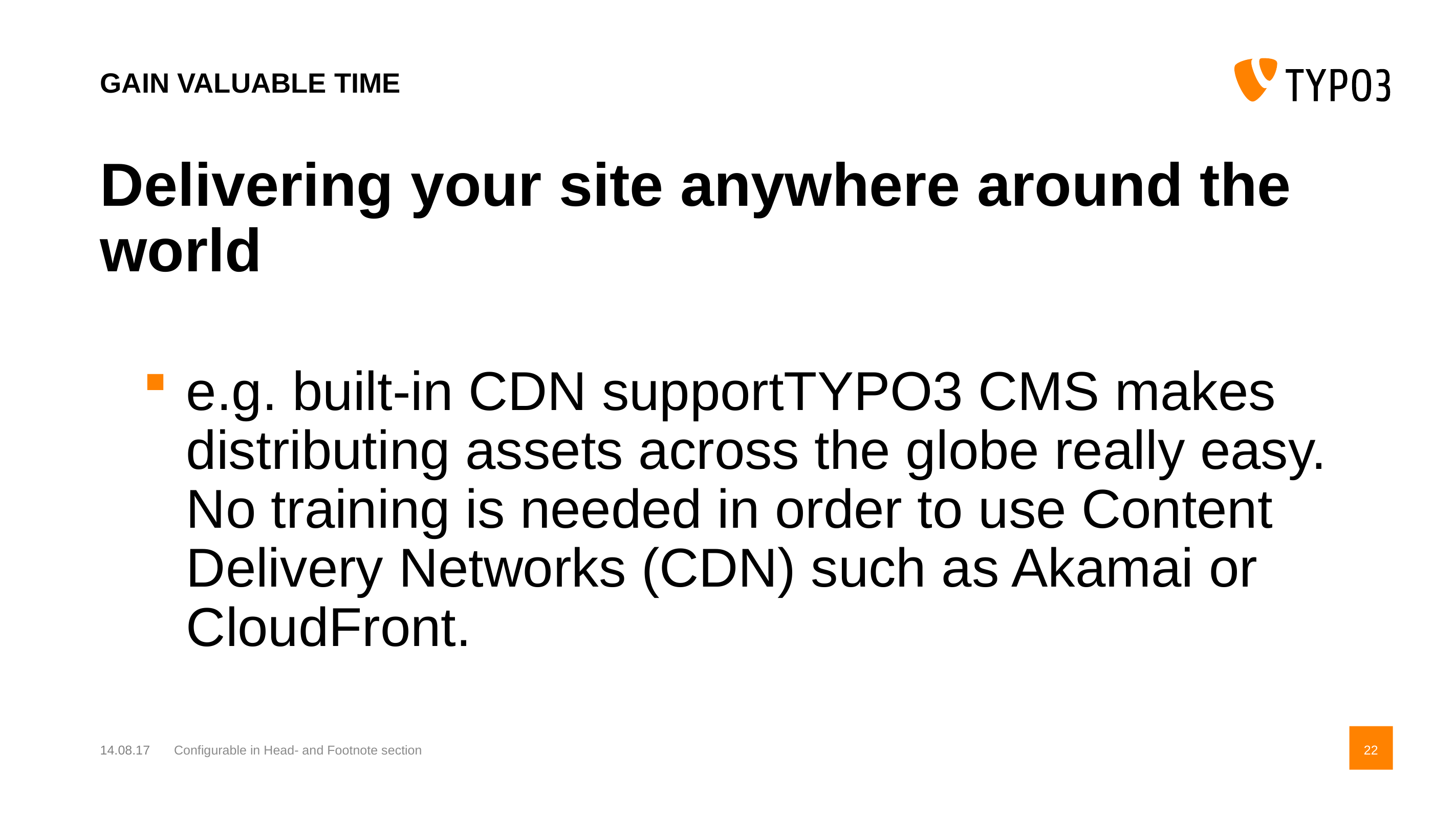

# Gain valuable time
Delivering your site anywhere around the world
e.g. built-in CDN support TYPO3 CMS makes distributing assets across the globe really easy. No training is needed in order to use Content Delivery Networks (CDN) such as Akamai or CloudFront.
14.08.17
Configurable in Head- and Footnote section
22